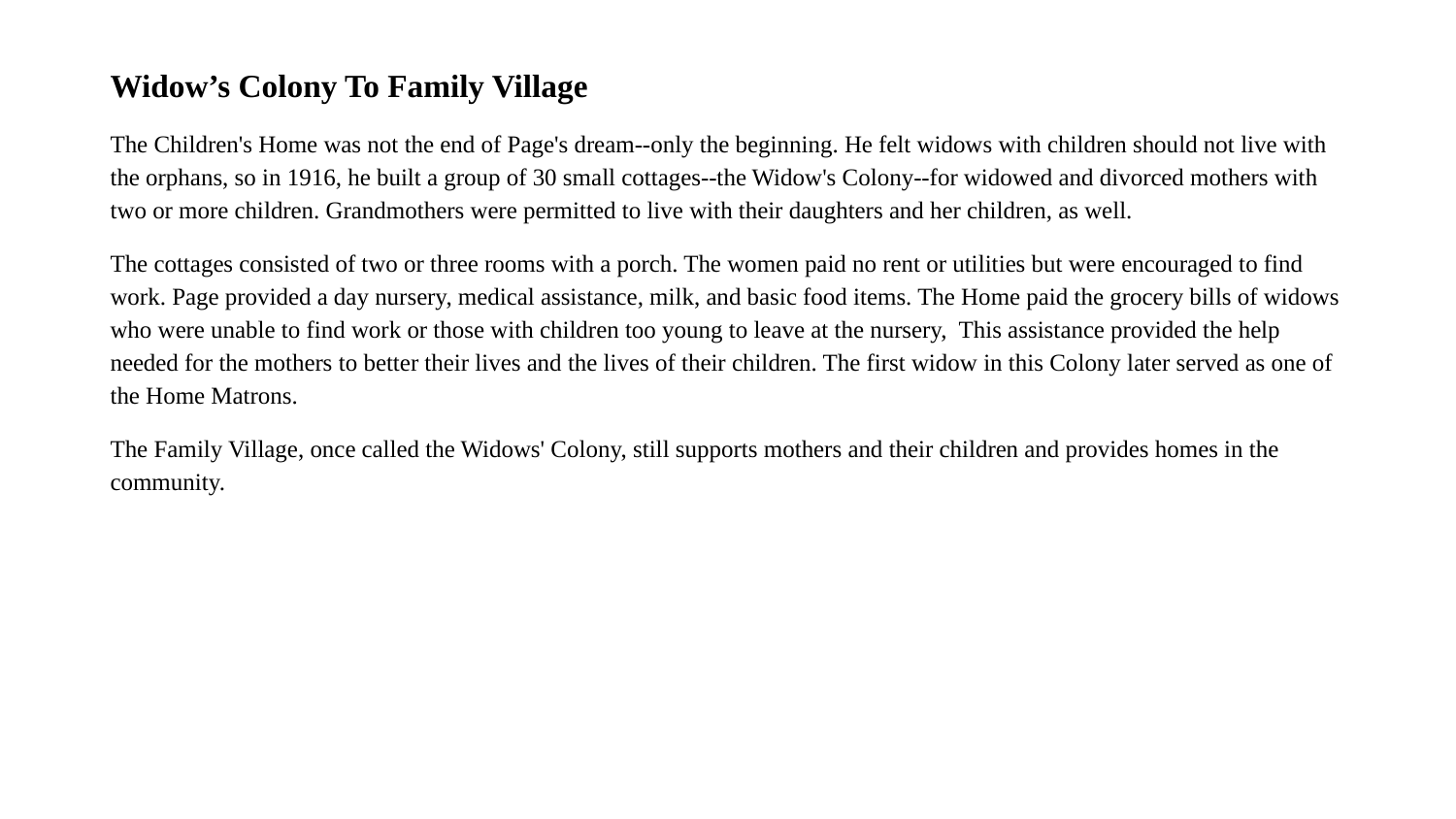

Widow’s Colony To Family Village
The Children's Home was not the end of Page's dream--only the beginning. He felt widows with children should not live with the orphans, so in 1916, he built a group of 30 small cottages--the Widow's Colony--for widowed and divorced mothers with two or more children. Grandmothers were permitted to live with their daughters and her children, as well.
The cottages consisted of two or three rooms with a porch. The women paid no rent or utilities but were encouraged to find work. Page provided a day nursery, medical assistance, milk, and basic food items. The Home paid the grocery bills of widows who were unable to find work or those with children too young to leave at the nursery,  This assistance provided the help needed for the mothers to better their lives and the lives of their children. The first widow in this Colony later served as one of the Home Matrons.
The Family Village, once called the Widows' Colony, still supports mothers and their children and provides homes in the community.